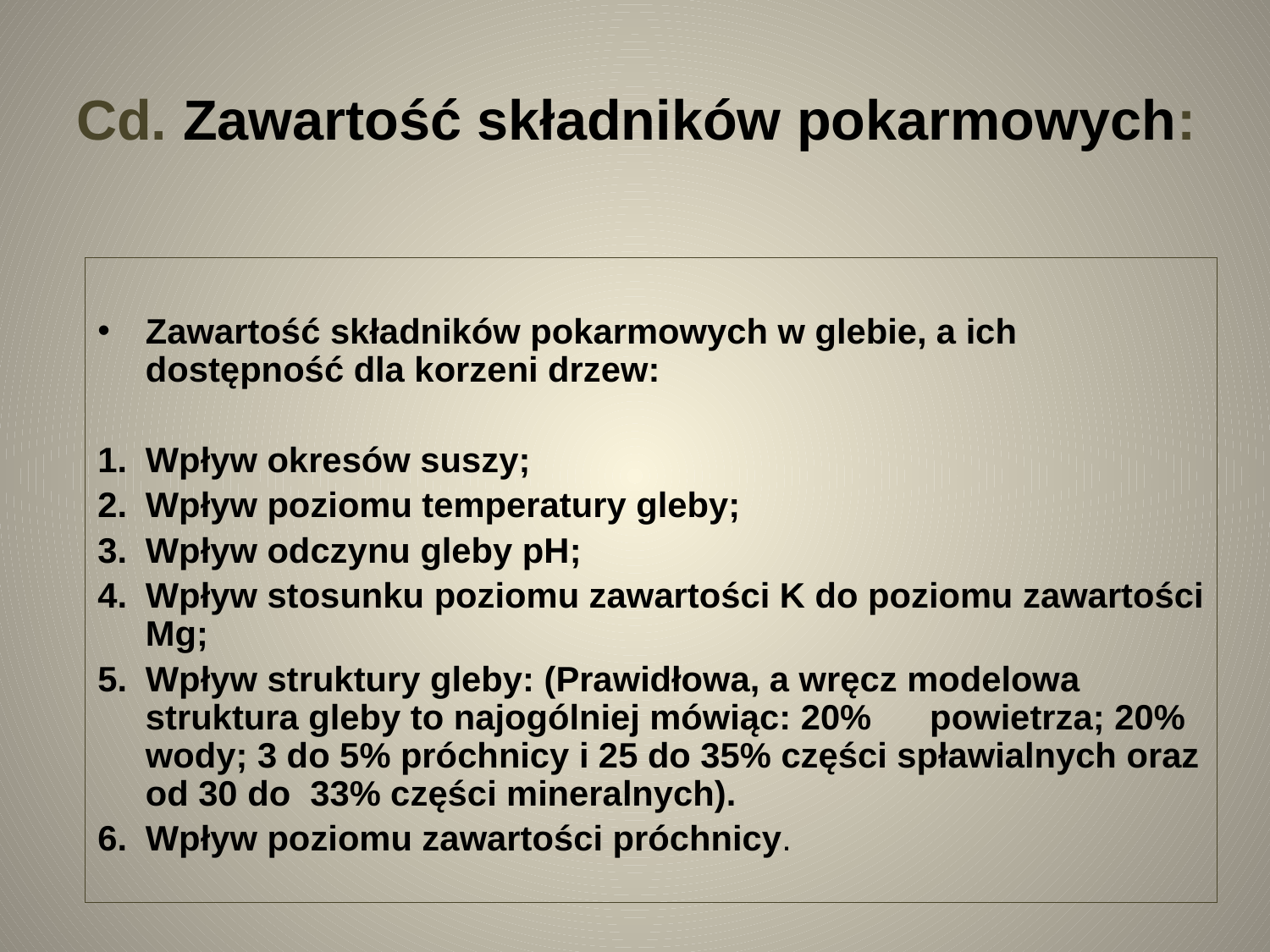

# Cd. Zawartość składników pokarmowych:

Zawartość składników pokarmowych w glebie, a ich dostępność dla korzeni drzew:

Wpływ okresów suszy;
Wpływ poziomu temperatury gleby;
Wpływ odczynu gleby pH;
Wpływ stosunku poziomu zawartości K do poziomu zawartości Mg;
Wpływ struktury gleby: (Prawidłowa, a wręcz modelowa struktura gleby to najogólniej mówiąc: 20%      powietrza; 20% wody; 3 do 5% próchnicy i 25 do 35% części spławialnych oraz od 30 do  33% części mineralnych).
Wpływ poziomu zawartości próchnicy.